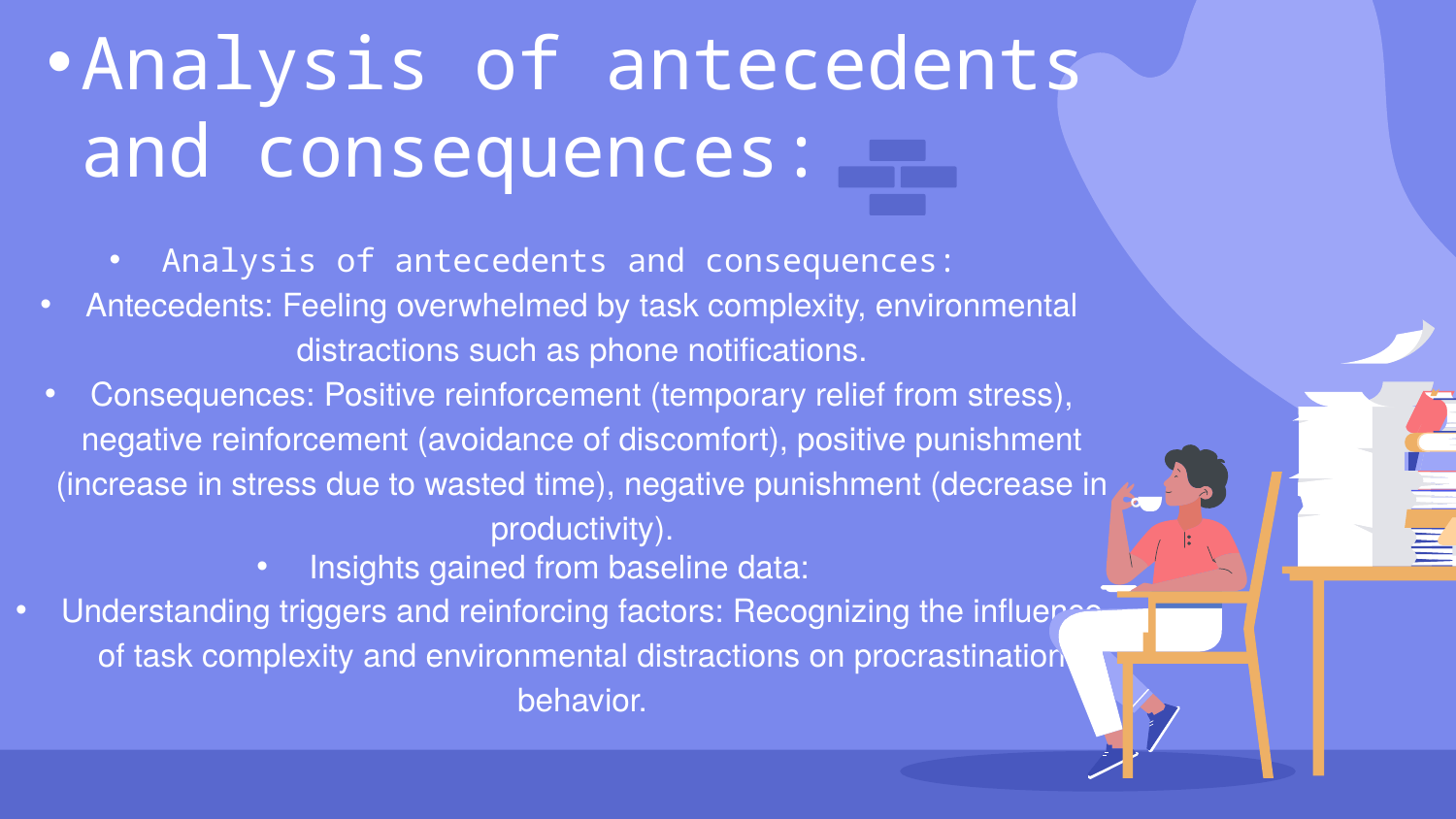

# Analysis of antecedents and consequences:

Analysis of antecedents and consequences:
Antecedents: Feeling overwhelmed by task complexity, environmental distractions such as phone notifications.
Consequences: Positive reinforcement (temporary relief from stress), negative reinforcement (avoidance of discomfort), positive punishment (increase in stress due to wasted time), negative punishment (decrease in productivity).
Insights gained from baseline data:
Understanding triggers and reinforcing factors: Recognizing the influence of task complexity and environmental distractions on procrastination behavior.